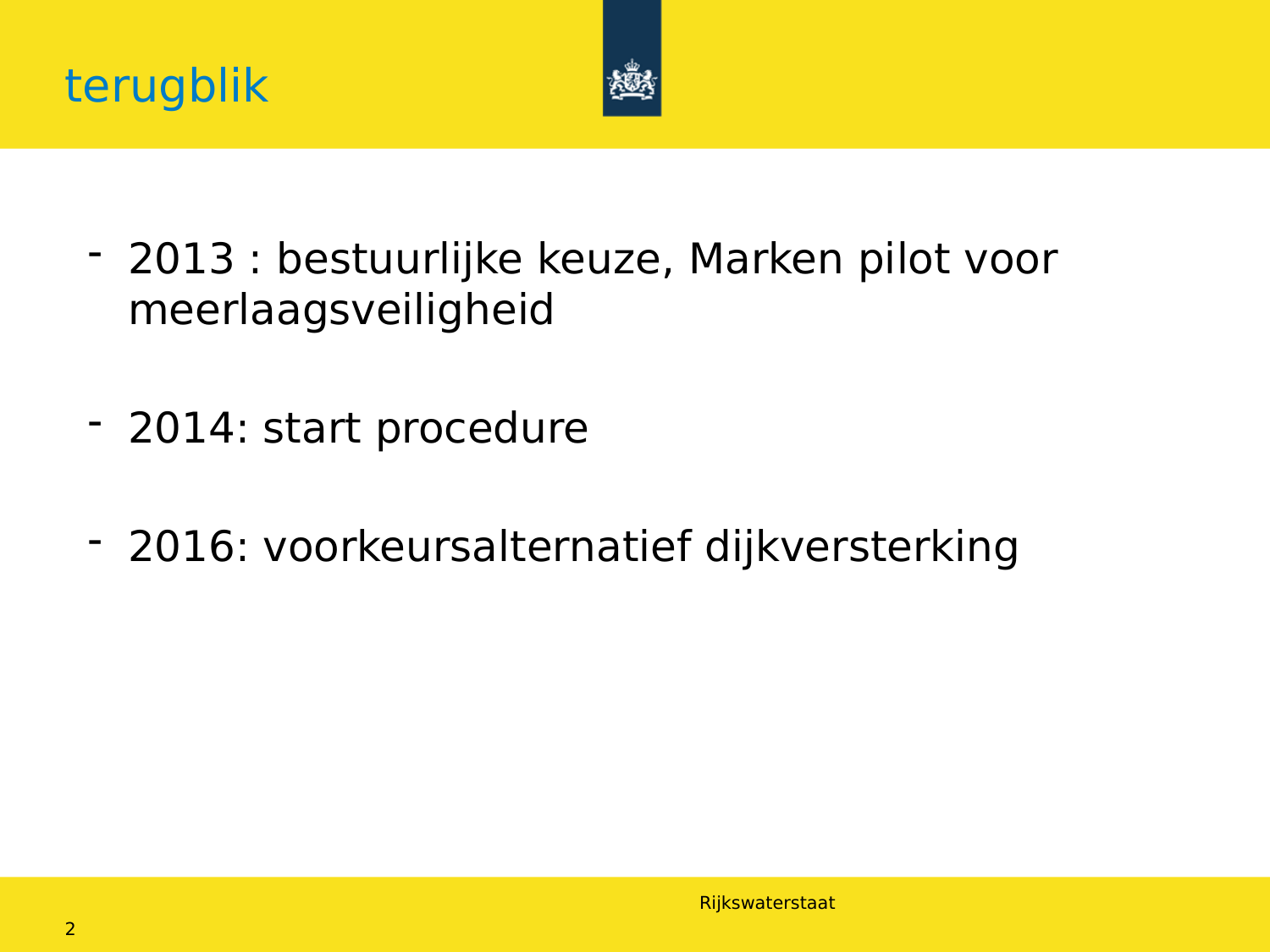

# terugblik

2013 : bestuurlijke keuze, Marken pilot voor meerlaagsveiligheid

2014: start procedure

2016: voorkeursalternatief dijkversterking